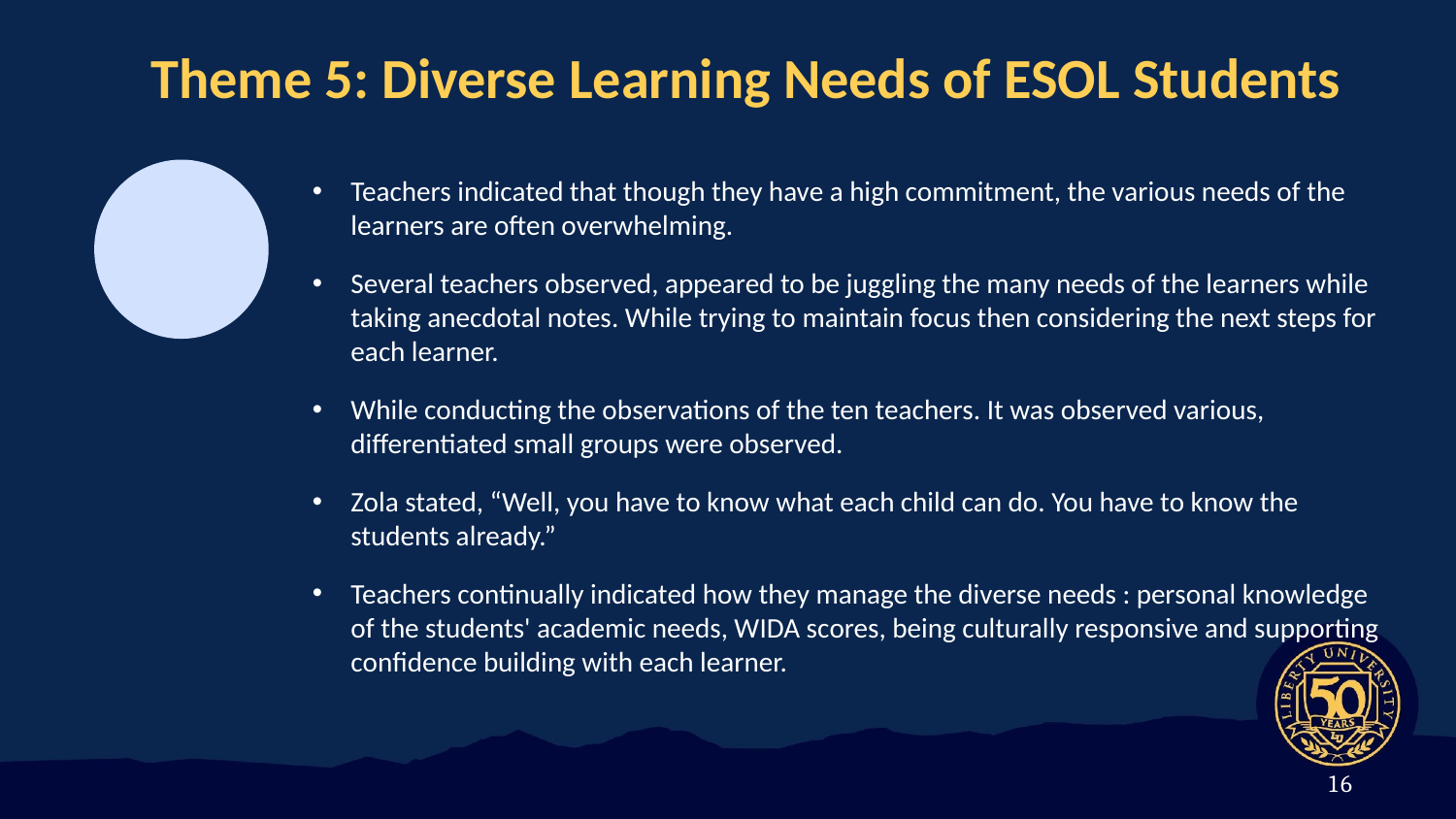

Theme 5: Diverse Learning Needs of ESOL Students

Teachers indicated that though they have a high commitment, the various needs of the learners are often overwhelming.
Several teachers observed, appeared to be juggling the many needs of the learners while taking anecdotal notes. While trying to maintain focus then considering the next steps for each learner.
While conducting the observations of the ten teachers. It was observed various, differentiated small groups were observed.
Zola stated, “Well, you have to know what each child can do. You have to know the students already.”
Teachers continually indicated how they manage the diverse needs : personal knowledge of the students' academic needs, WIDA scores, being culturally responsive and supporting confidence building with each learner.
16